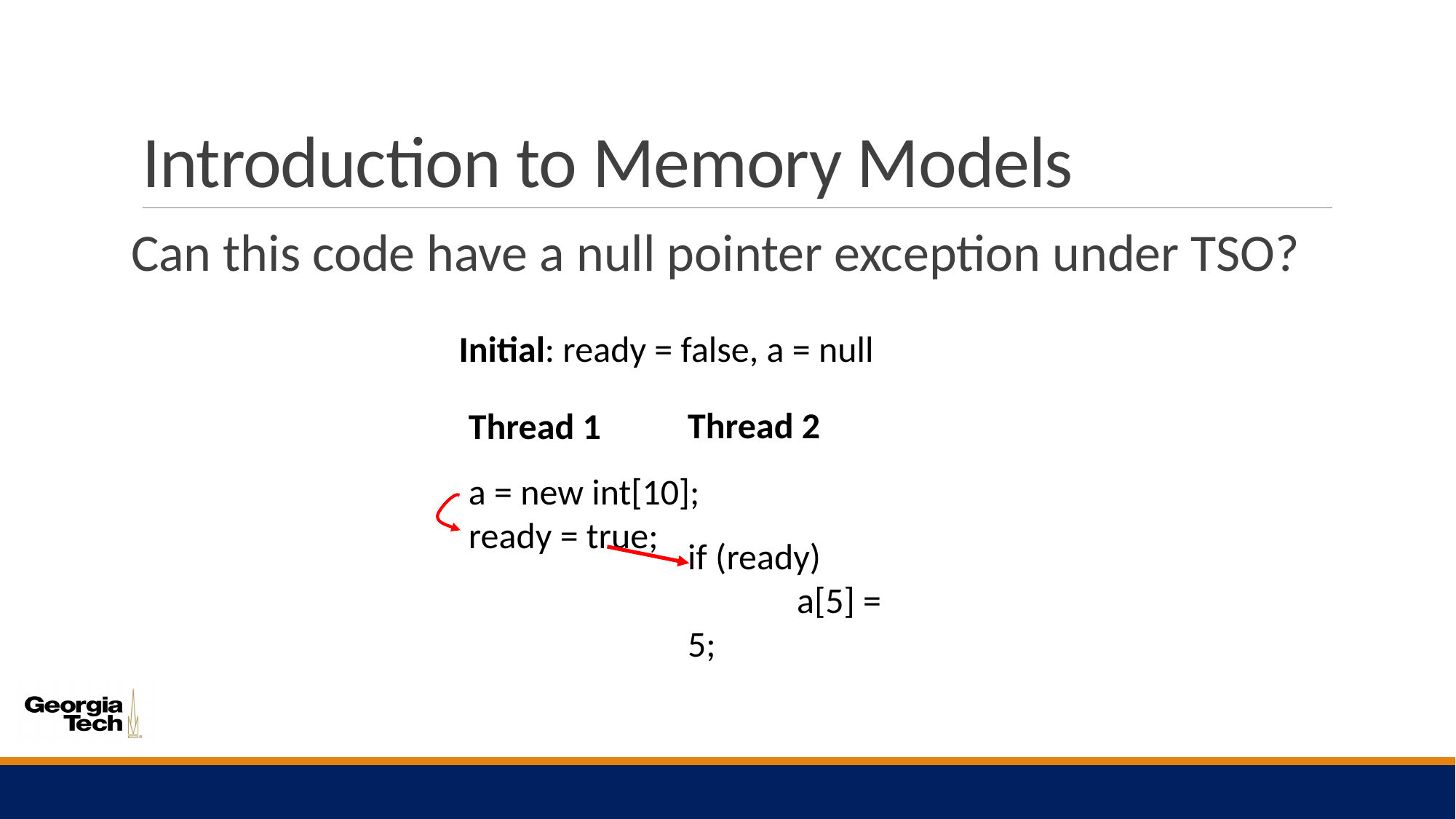

# Introduction to Memory Models
Can this code have a null pointer exception under TSO?
Initial: ready = false, a = null
Thread 2

if (ready)
	a[5] = 5;
Thread 1

a = new int[10];
ready = true;